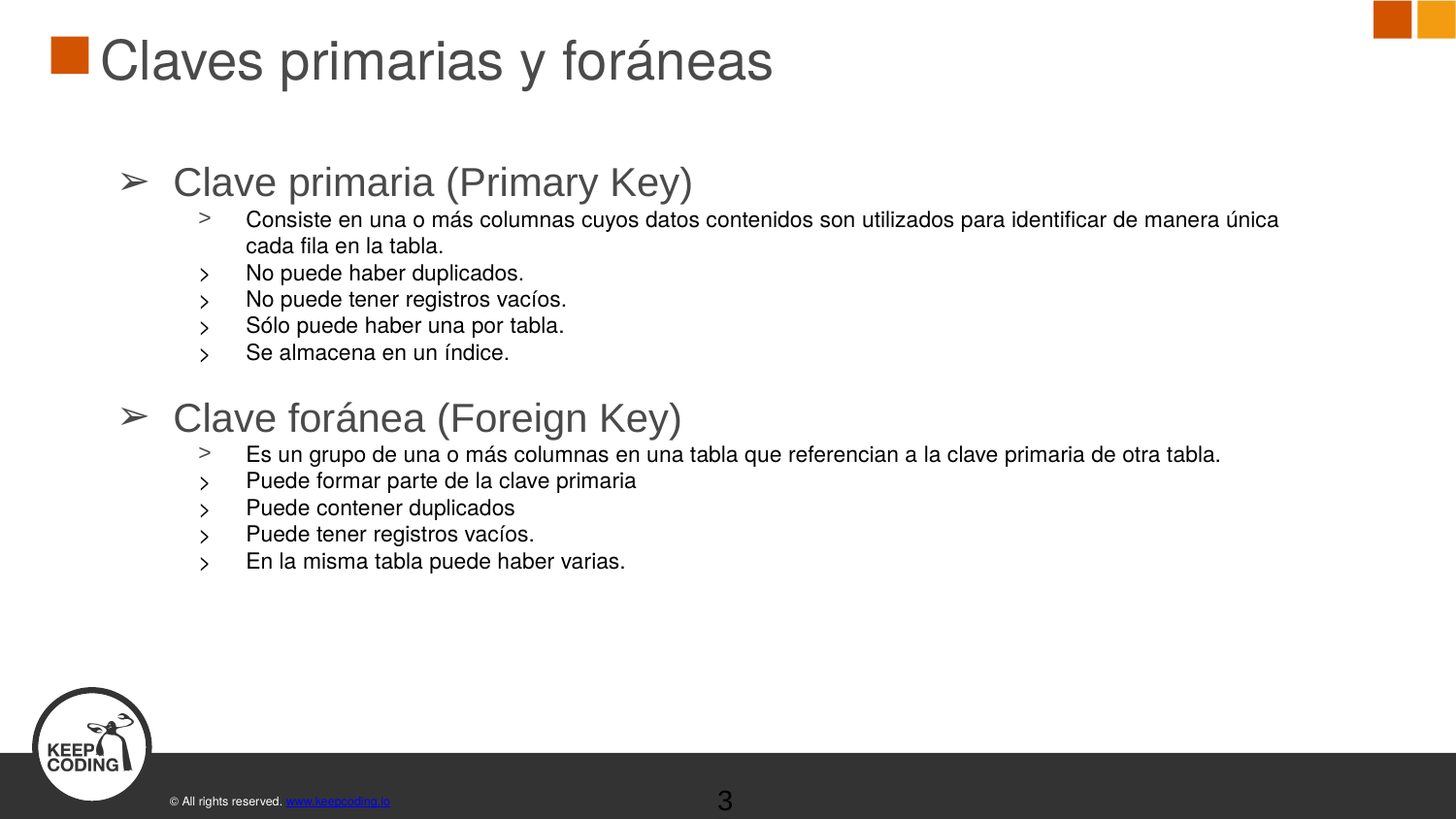

# Claves primarias y foráneas

Clave primaria (Primary Key)
Consiste en una o más columnas cuyos datos contenidos son utilizados para identificar de manera única cada fila en la tabla.
No puede haber duplicados.
No puede tener registros vacíos.
Sólo puede haber una por tabla.
Se almacena en un índice.

Clave foránea (Foreign Key)
Es un grupo de una o más columnas en una tabla que referencian a la clave primaria de otra tabla.
Puede formar parte de la clave primaria
Puede contener duplicados
Puede tener registros vacíos.
En la misma tabla puede haber varias.
35